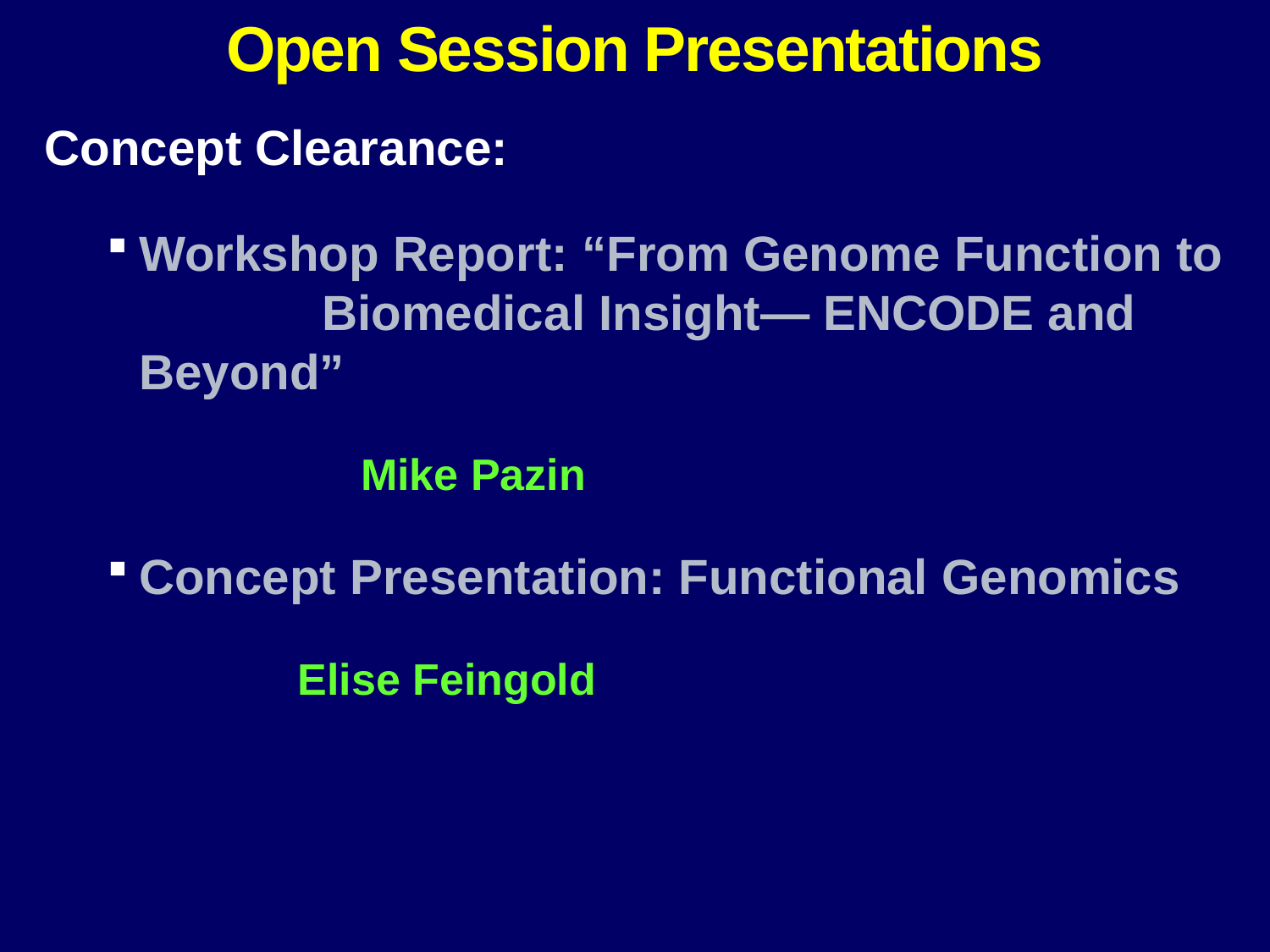

Open Session Presentations
Concept Clearance:

Workshop Report: “From Genome Function to 	Biomedical Insight— ENCODE and Beyond”

 			Mike Pazin

Concept Presentation: Functional Genomics

	Elise Feingold